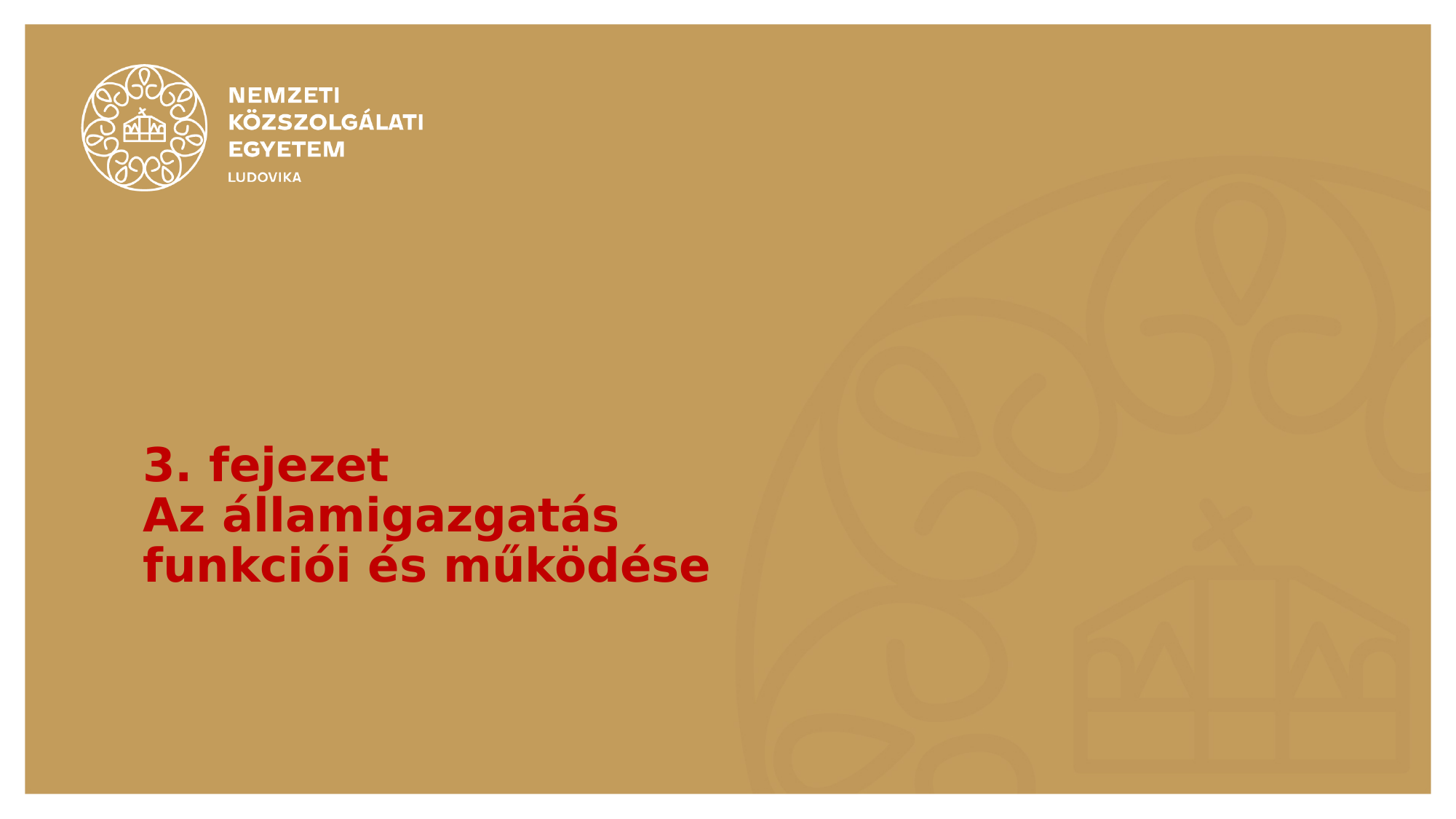

# 3. fejezet Az államigazgatás funkciói és működése